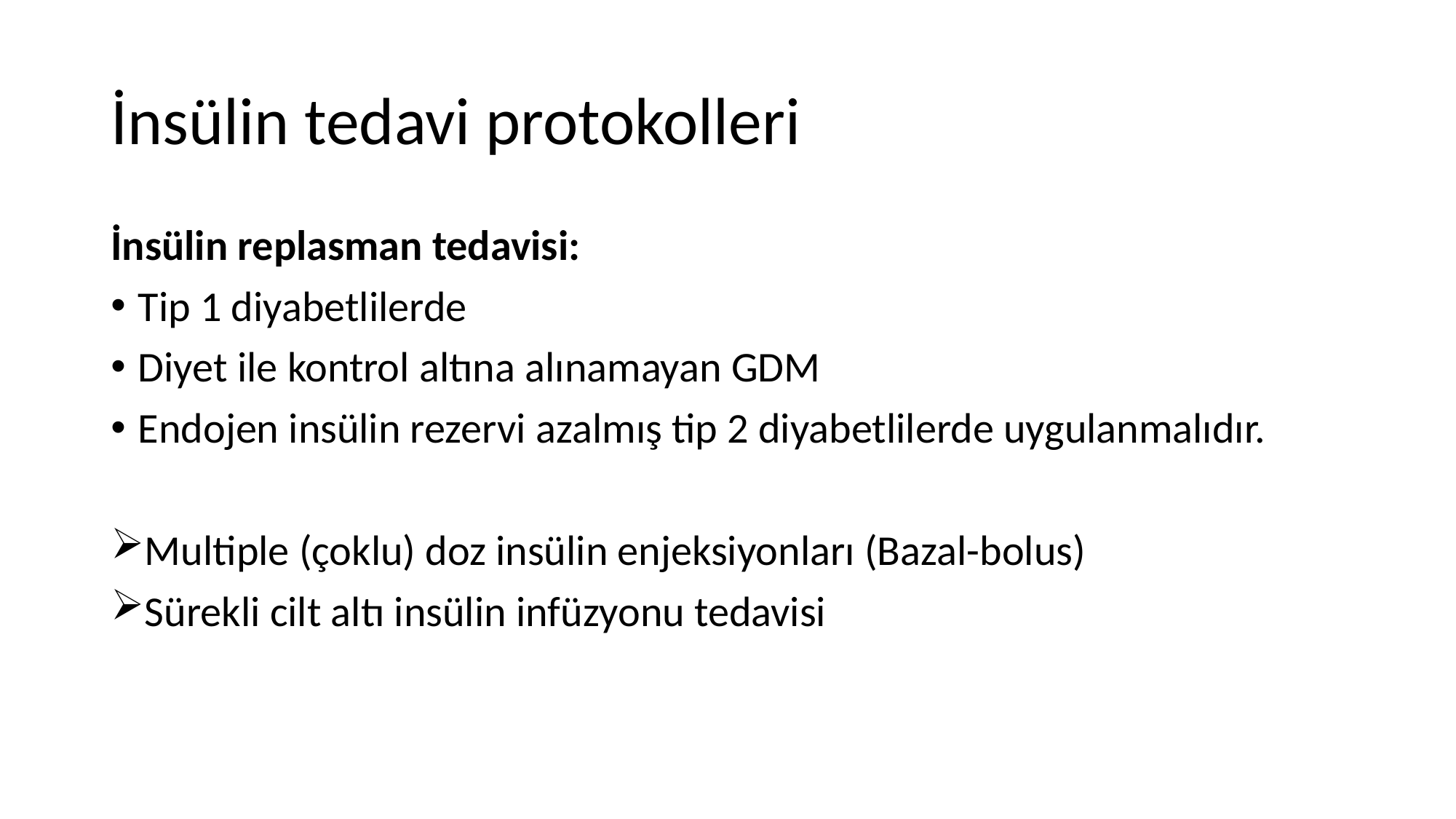

# İnsülin tedavi protokolleri
İnsülin replasman tedavisi:
Tip 1 diyabetlilerde
Diyet ile kontrol altına alınamayan GDM
Endojen insülin rezervi azalmış tip 2 diyabetlilerde uygulanmalıdır.

Multiple (çoklu) doz insülin enjeksiyonları (Bazal-bolus)
Sürekli cilt altı insülin infüzyonu tedavisi